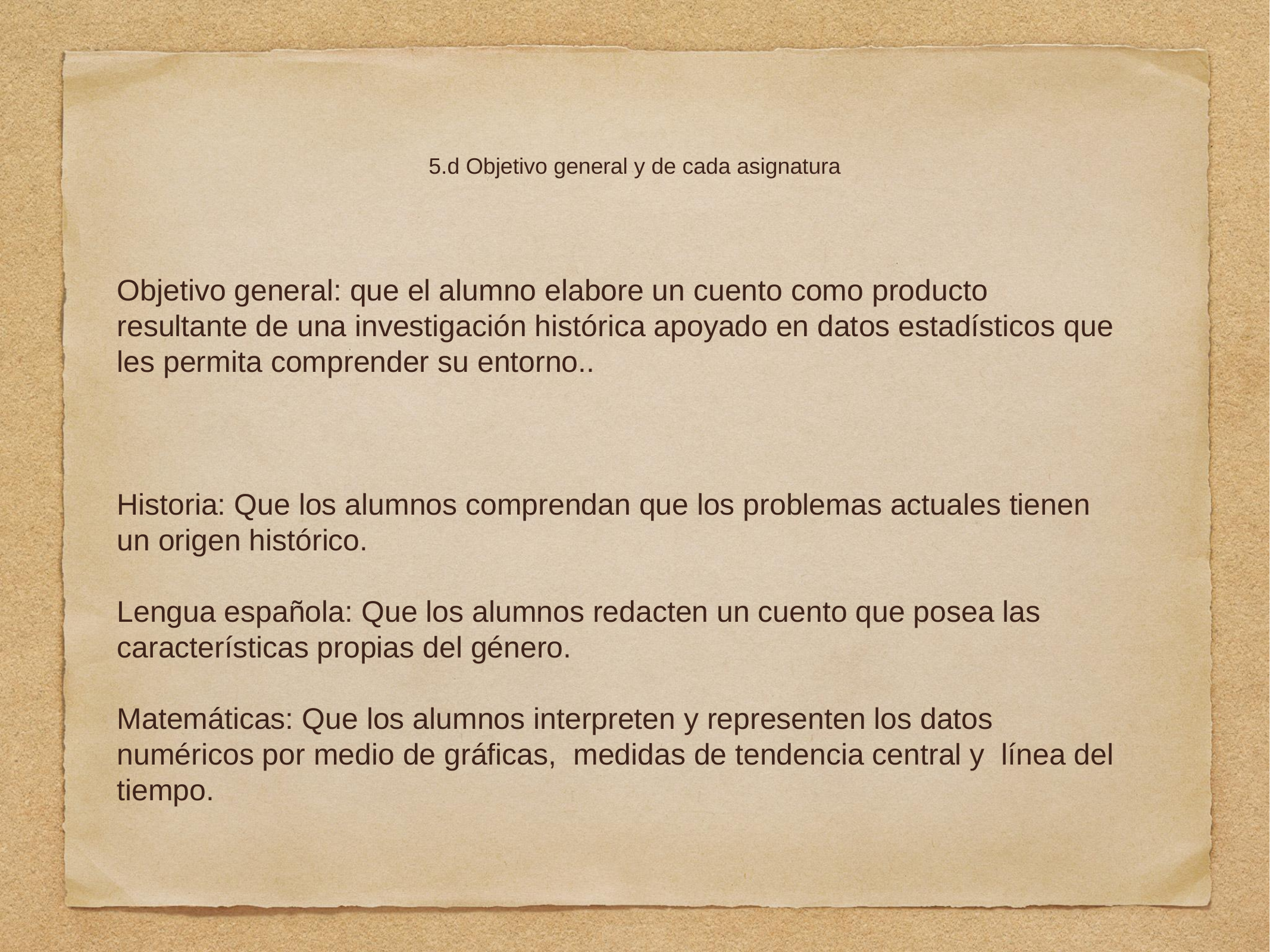

# 5.d Objetivo general y de cada asignatura
Objetivo general: que el alumno elabore un cuento como producto resultante de una investigación histórica apoyado en datos estadísticos que les permita comprender su entorno..

Historia: Que los alumnos comprendan que los problemas actuales tienen un origen histórico.

Lengua española: Que los alumnos redacten un cuento que posea las características propias del género.

Matemáticas: Que los alumnos interpreten y representen los datos numéricos por medio de gráficas,  medidas de tendencia central y  línea del tiempo.